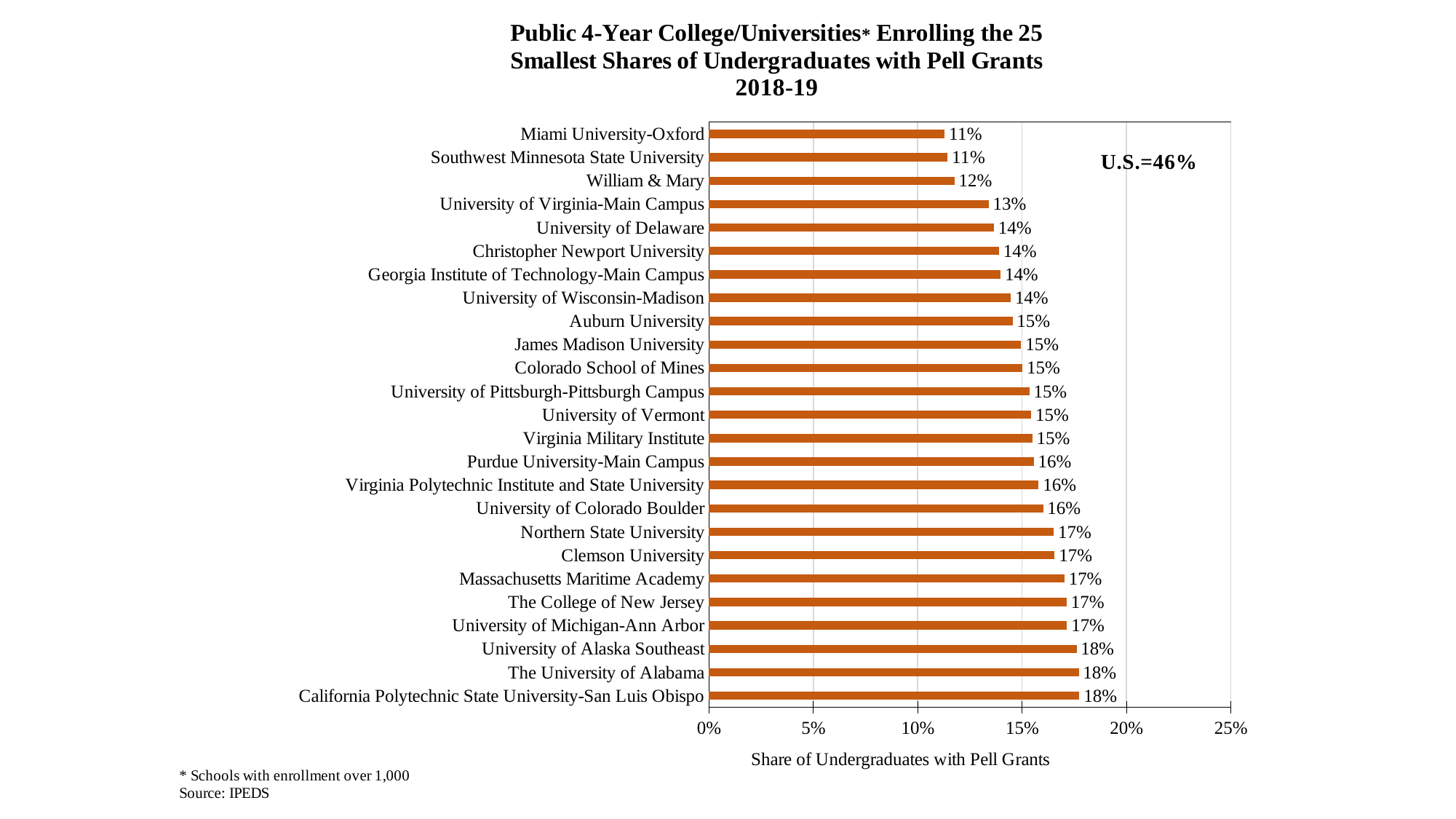

### Chart

| Category |  |
|---|---|
| California Polytechnic State University-San Luis Obispo | 0.17745757891743294 |
| The University of Alabama | 0.17715271890517137 |
| University of Alaska Southeast | 0.1761194029850746 |
| University of Michigan-Ann Arbor | 0.1715152714559008 |
| The College of New Jersey | 0.1713961407491487 |
| Massachusetts Maritime Academy | 0.1702750146284377 |
| Clemson University | 0.165625 |
| Northern State University | 0.16519174041297935 |
| University of Colorado Boulder | 0.1600848834510428 |
| Virginia Polytechnic Institute and State University | 0.15792312394376326 |
| Purdue University-Main Campus | 0.15563785504407443 |
| Virginia Military Institute | 0.15489614243323443 |
| University of Vermont | 0.15439618644067796 |
| University of Pittsburgh-Pittsburgh Campus | 0.15354371443352302 |
| Colorado School of Mines | 0.15024232633279483 |
| James Madison University | 0.1495758670882899 |
| Auburn University | 0.1454848140328082 |
| University of Wisconsin-Madison | 0.14458287336382275 |
| Georgia Institute of Technology-Main Campus | 0.13969717739423018 |
| Christopher Newport University | 0.13897467572575664 |
| University of Delaware | 0.13655041090398878 |
| University of Virginia-Main Campus | 0.13399296656136378 |
| William & Mary | 0.11761016151795516 |
| Southwest Minnesota State University | 0.11431560071727435 |
| Miami University-Oxford | 0.11294511456108963 |